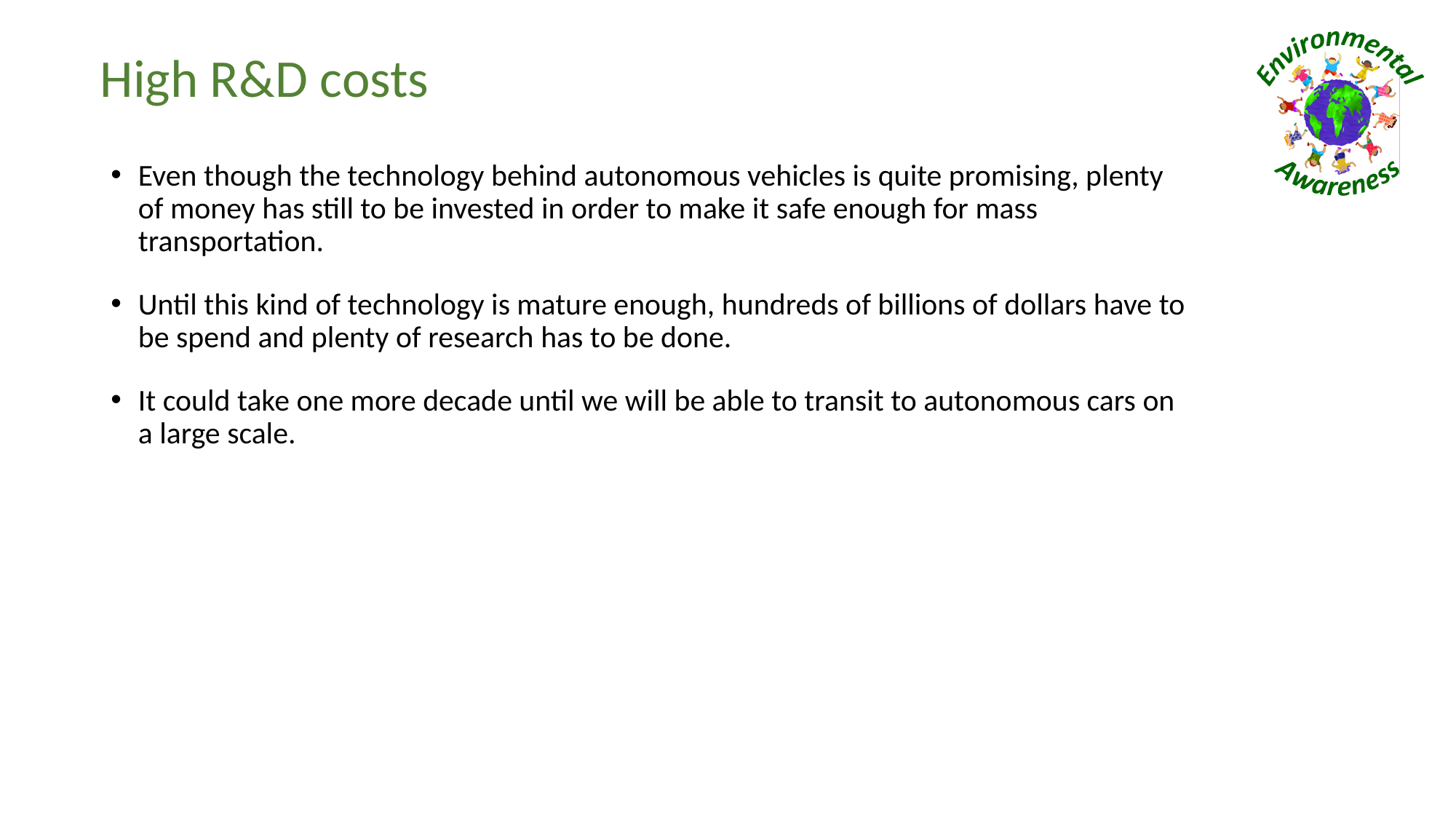

# High R&D costs
Even though the technology behind autonomous vehicles is quite promising, plenty of money has still to be invested in order to make it safe enough for mass transportation.
Until this kind of technology is mature enough, hundreds of billions of dollars have to be spend and plenty of research has to be done.
It could take one more decade until we will be able to transit to autonomous cars on a large scale.